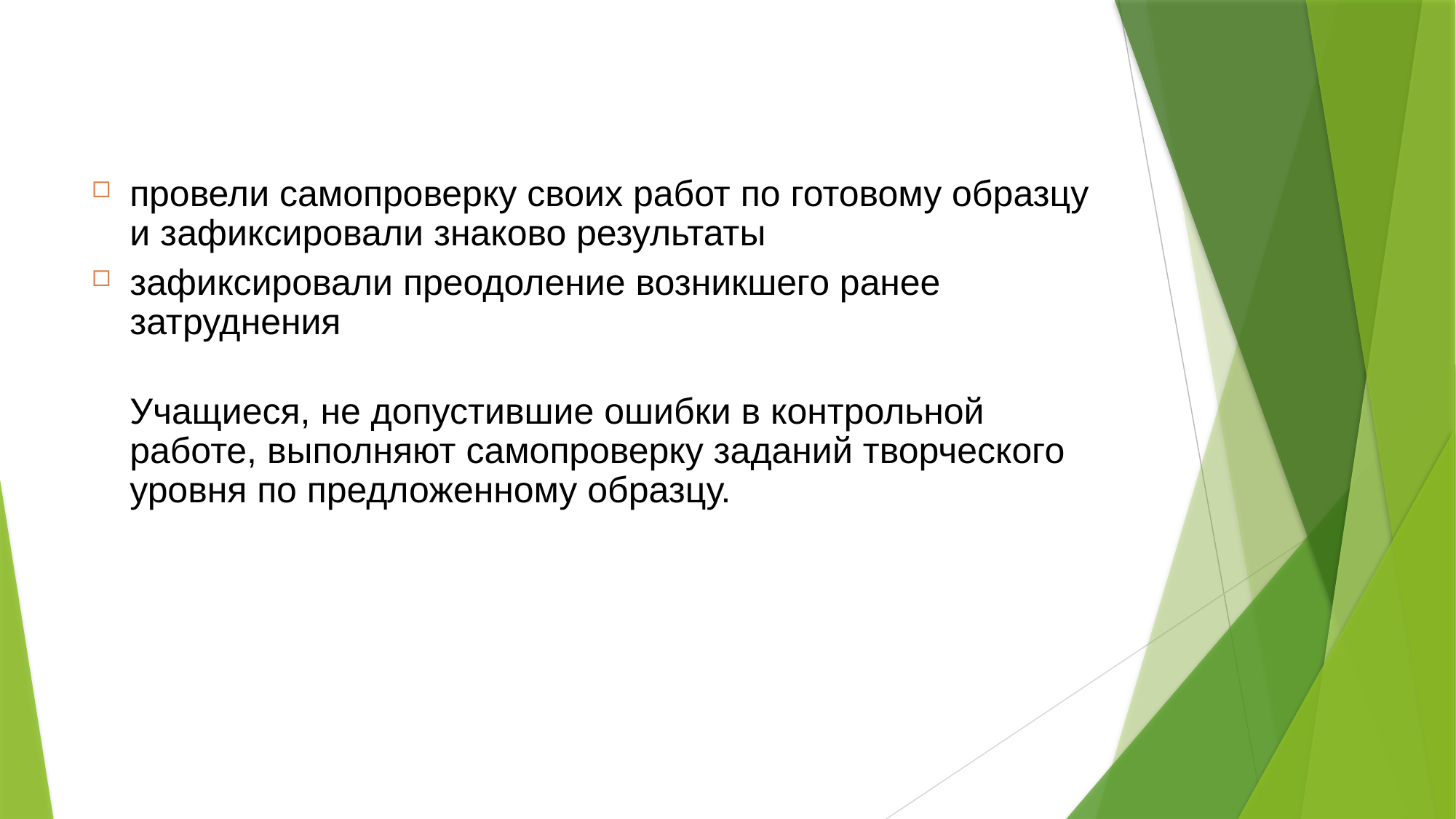

#
провели самопроверку своих работ по готовому образцу и зафиксировали знаково результаты
зафиксировали преодоление возникшего ранее затруднения
	Учащиеся, не допустившие ошибки в контрольной работе, выполняют самопроверку заданий творческого уровня по предложенному образцу.